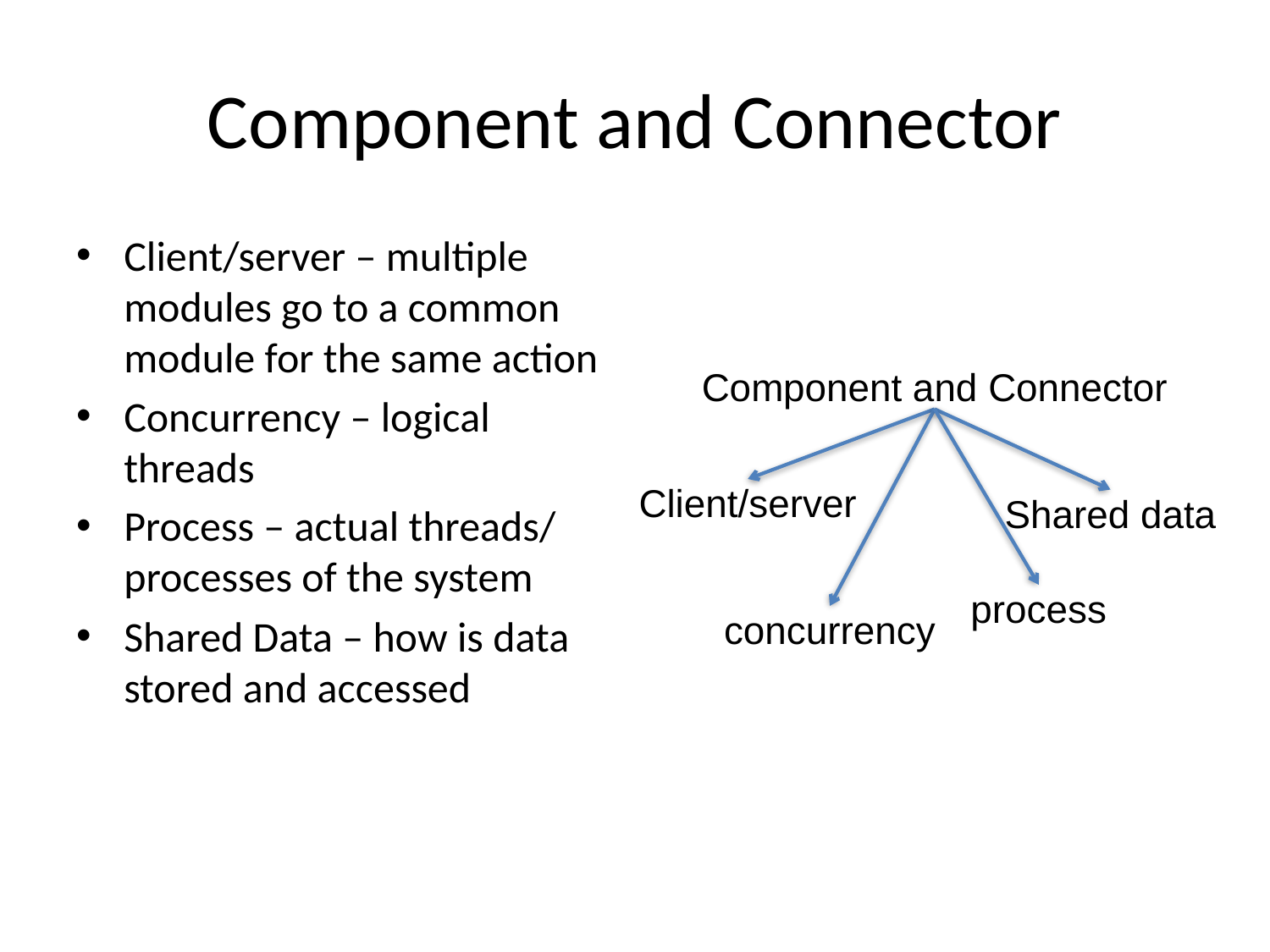

# Component and Connector
Client/server – multiple modules go to a common module for the same action
Concurrency – logical threads
Process – actual threads/ processes of the system
Shared Data – how is data stored and accessed
Component and Connector
Client/server
Shared data

process
concurrency